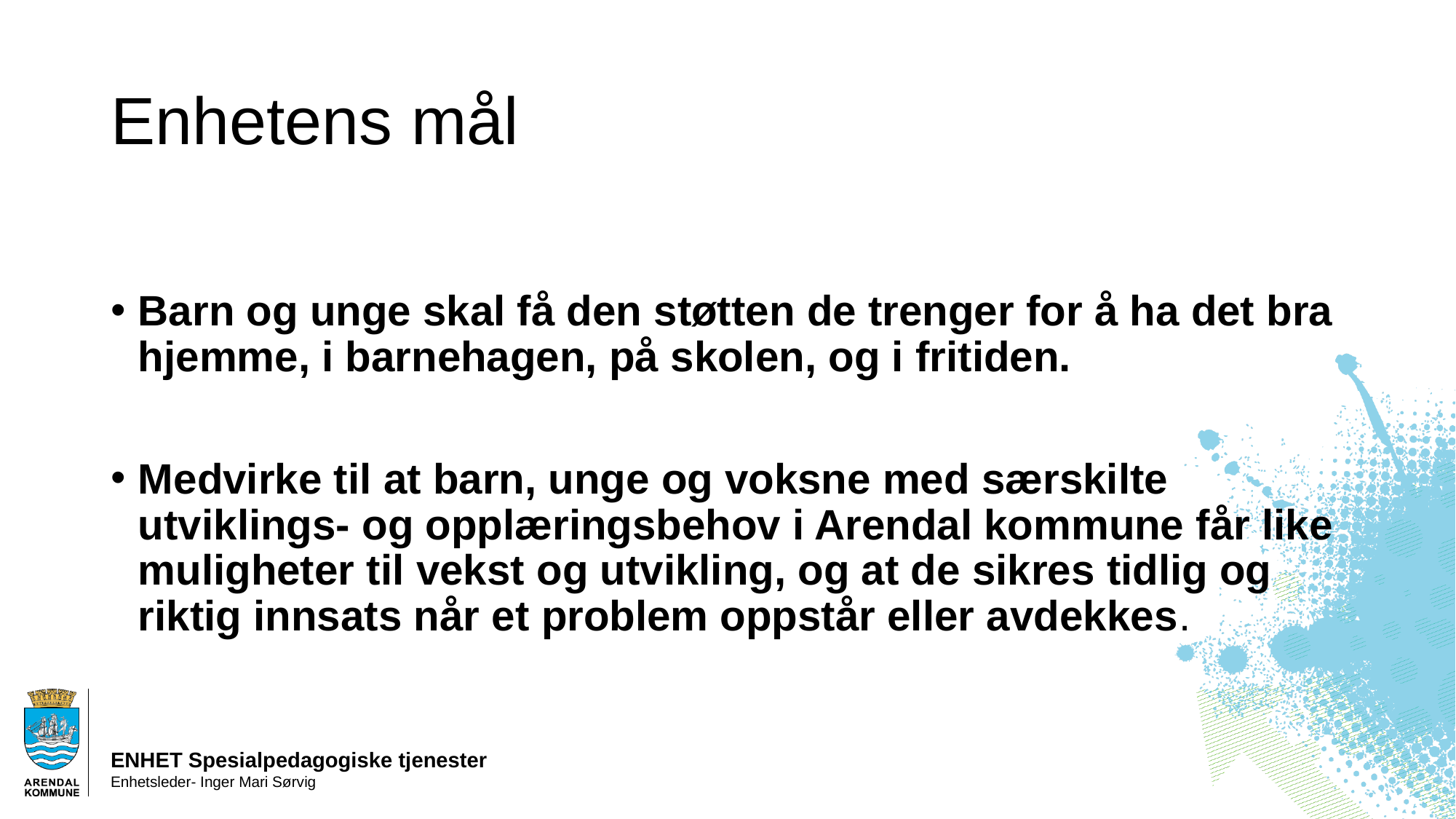

# Enhetens mål

Barn og unge skal få den støtten de trenger for å ha det bra hjemme, i barnehagen, på skolen, og i fritiden.

Medvirke til at barn, unge og voksne med særskilte utviklings- og opplæringsbehov i Arendal kommune får like muligheter til vekst og utvikling, og at de sikres tidlig og riktig innsats når et problem oppstår eller avdekkes.
ENHET Spesialpedagogiske tjenester
Enhetsleder- Inger Mari Sørvig